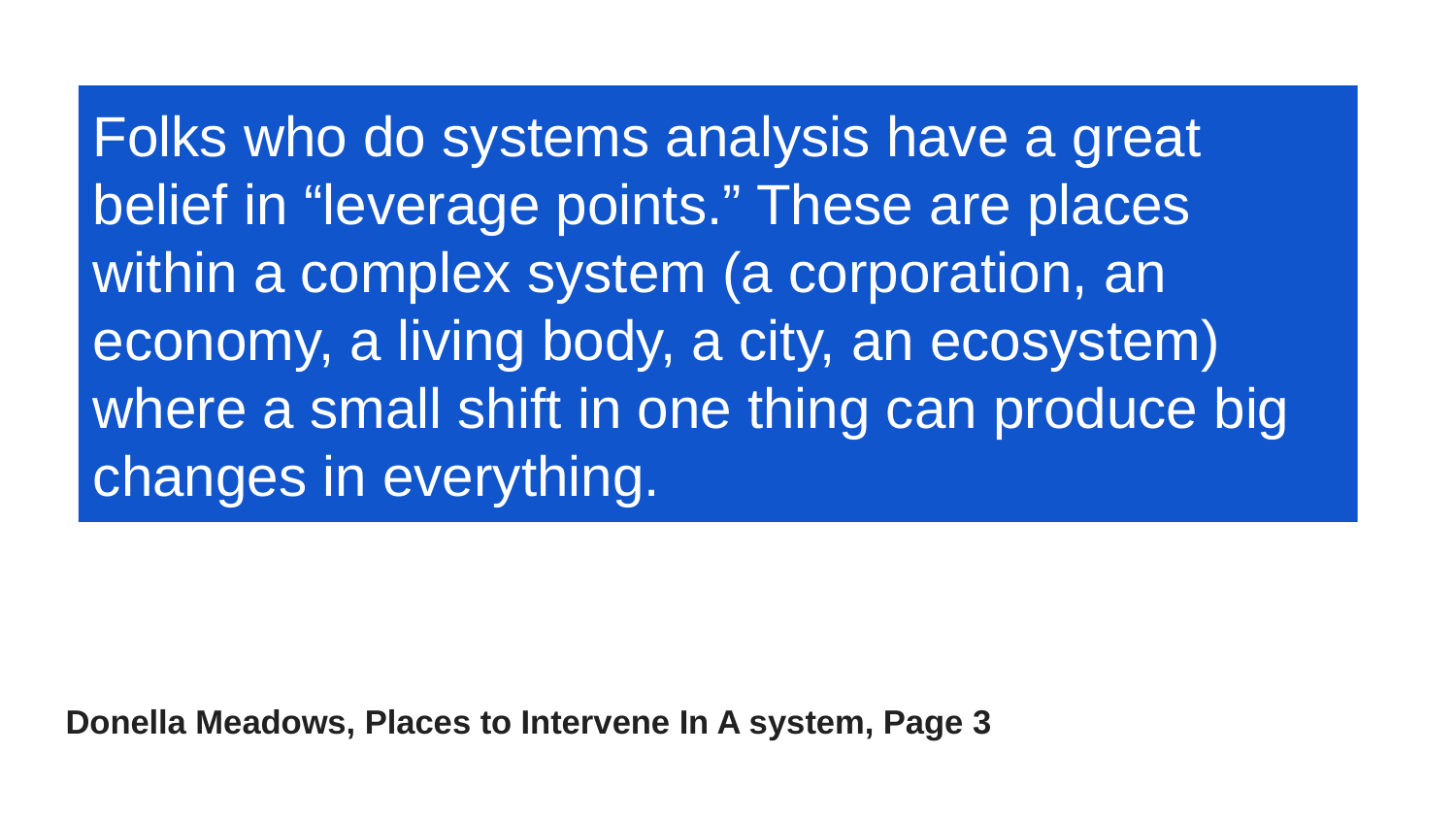

Folks who do systems analysis have a great belief in “leverage points.” These are places within a complex system (a corporation, an economy, a living body, a city, an ecosystem) where a small shift in one thing can produce big changes in everything.
Donella Meadows, Places to Intervene In A system, Page 3